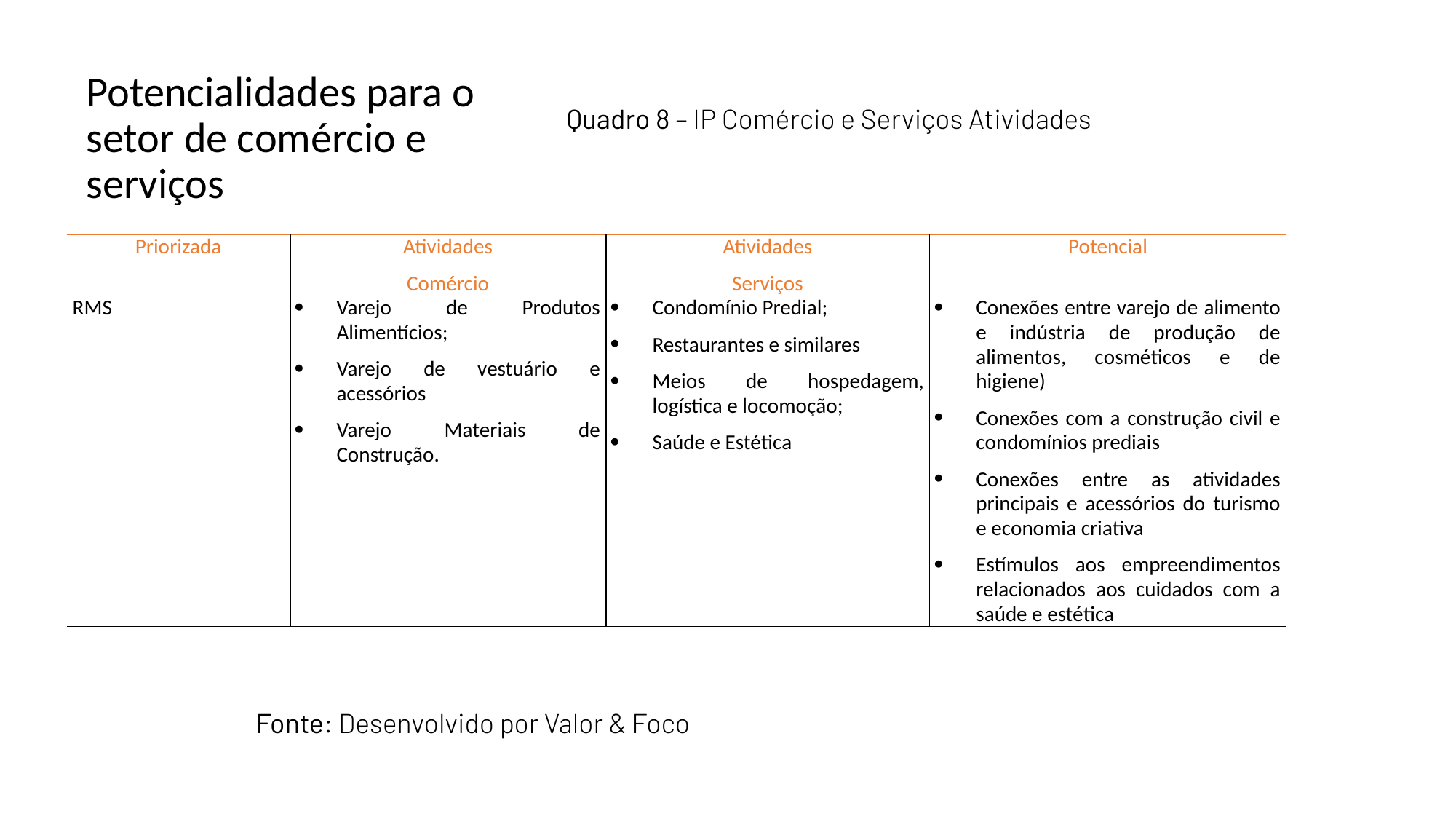

# Potencialidades para o  setor de comércio e serviços
Quadro 8 – IP Comércio e Serviços Atividades

| Priorizada | Atividades Comércio | Atividades Serviços | Potencial |
| --- | --- | --- | --- |
| RMS | Varejo de Produtos Alimentícios; Varejo de vestuário e acessórios Varejo Materiais de Construção. | Condomínio Predial; Restaurantes e similares Meios de hospedagem, logística e locomoção; Saúde e Estética | Conexões entre varejo de alimento e indústria de produção de alimentos, cosméticos e de higiene) Conexões com a construção civil e condomínios prediais Conexões entre as atividades principais e acessórios do turismo e economia criativa Estímulos aos empreendimentos relacionados aos cuidados com a saúde e estética |
Fonte: Desenvolvido por Valor & Foco